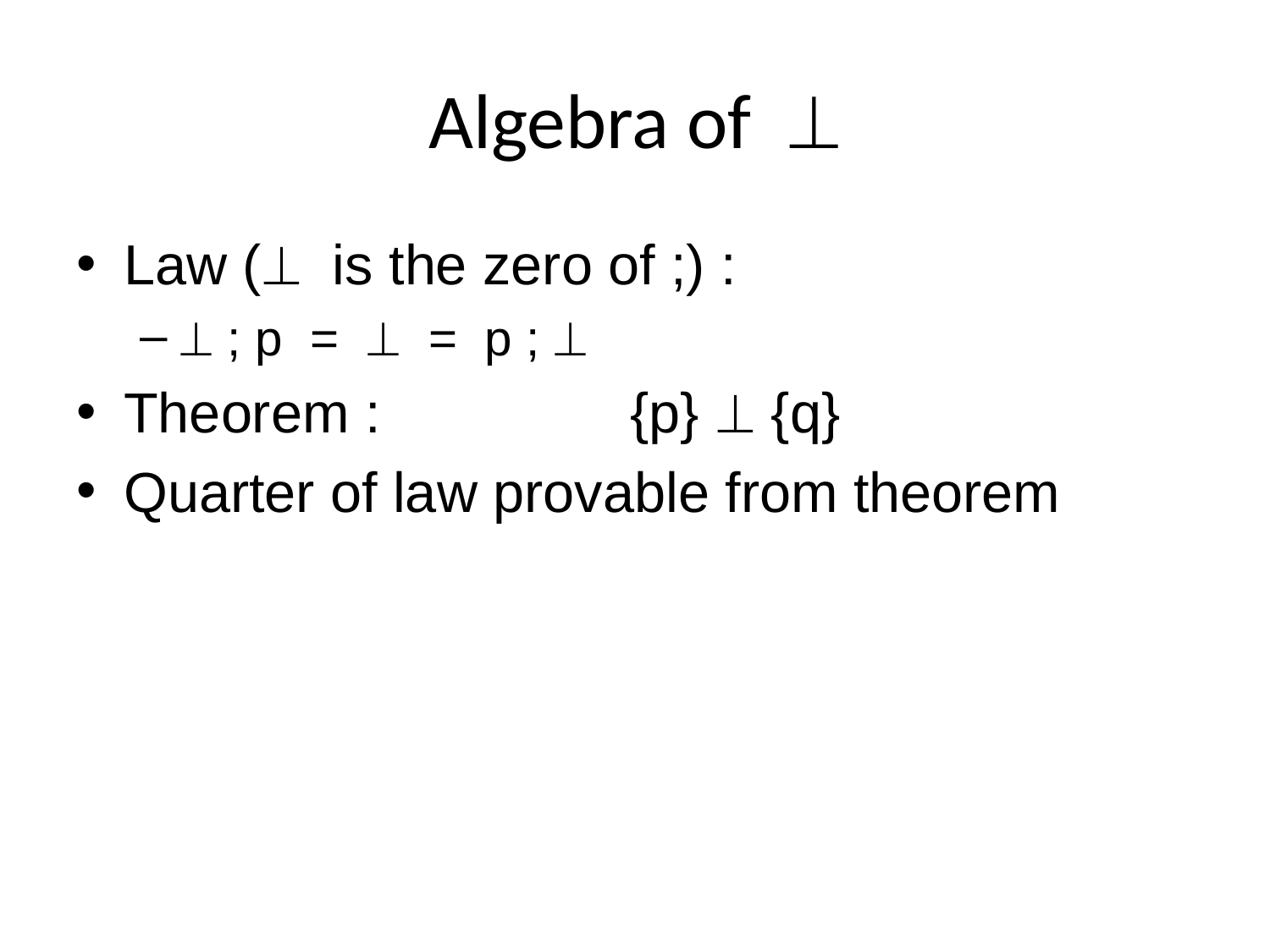

# Algebra of  ⊥
Law (⊥  is the zero of ;) :
⊥ ; p  =  ⊥  =  p ; ⊥
Theorem :                {p} ⊥ {q}
Quarter of law provable from theorem